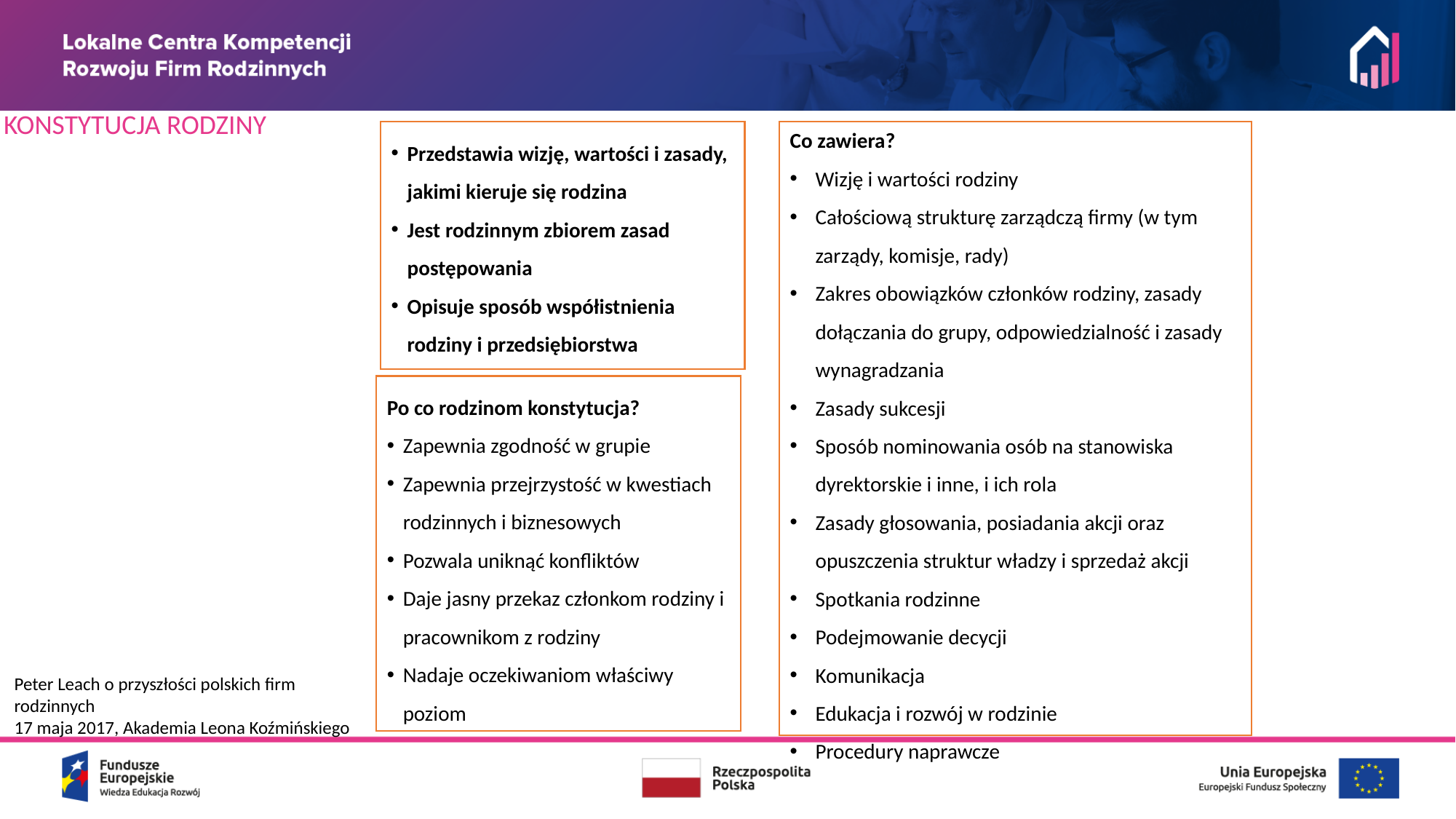

# KONSTYTUCJA RODZINY
Co zawiera?
Wizję i wartości rodziny
Całościową strukturę zarządczą firmy (w tym zarządy, komisje, rady)
Zakres obowiązków członków rodziny, zasady dołączania do grupy, odpowiedzialność i zasady wynagradzania
Zasady sukcesji
Sposób nominowania osób na stanowiska dyrektorskie i inne, i ich rola
Zasady głosowania, posiadania akcji oraz opuszczenia struktur władzy i sprzedaż akcji
Spotkania rodzinne
Podejmowanie decycji
Komunikacja
Edukacja i rozwój w rodzinie
Procedury naprawcze
Przedstawia wizję, wartości i zasady, jakimi kieruje się rodzina
Jest rodzinnym zbiorem zasad postępowania
Opisuje sposób współistnienia rodziny i przedsiębiorstwa
Po co rodzinom konstytucja?
Zapewnia zgodność w grupie
Zapewnia przejrzystość w kwestiach rodzinnych i biznesowych
Pozwala uniknąć konfliktów
Daje jasny przekaz członkom rodziny i pracownikom z rodziny
Nadaje oczekiwaniom właściwy poziom

Peter Leach o przyszłości polskich firm rodzinnych
17 maja 2017, Akademia Leona Koźmińskiego